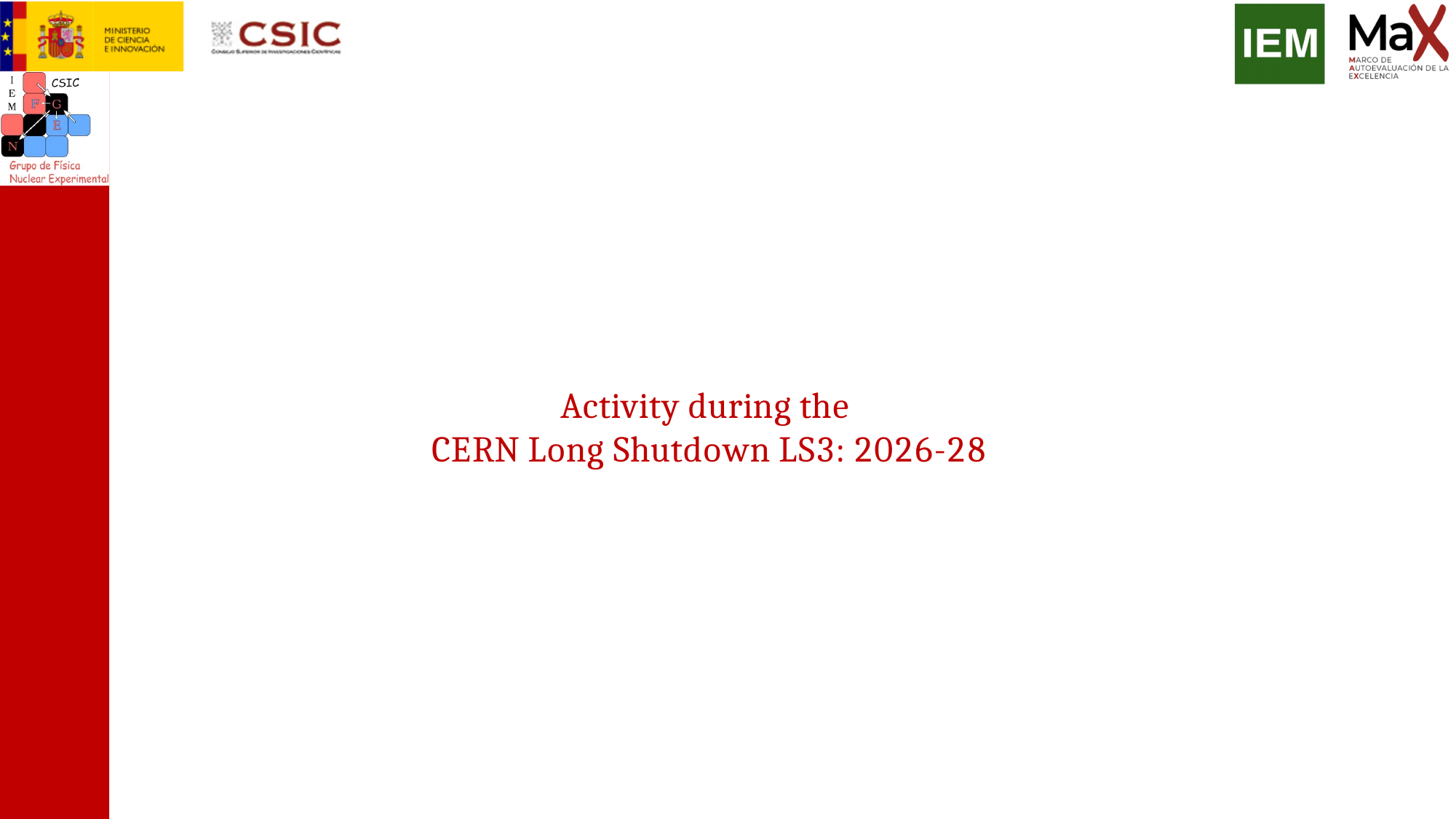

O. Tengblad
22
Activity during the
CERN Long Shutdown LS3: 2026-28